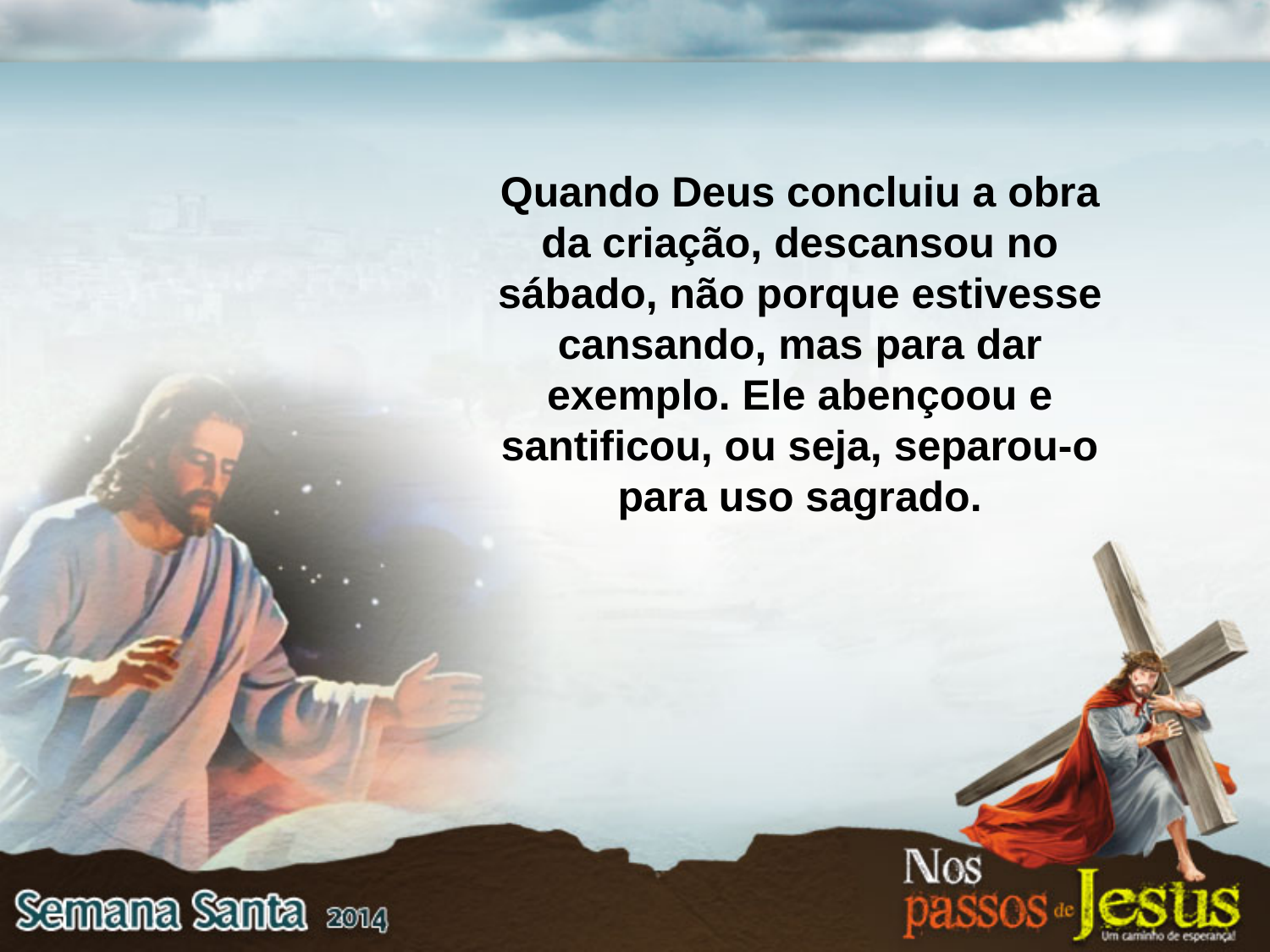

Quando Deus concluiu a obra da criação, descansou no sábado, não porque estivesse cansando, mas para dar exemplo. Ele abençoou e santificou, ou seja, separou-o para uso sagrado.